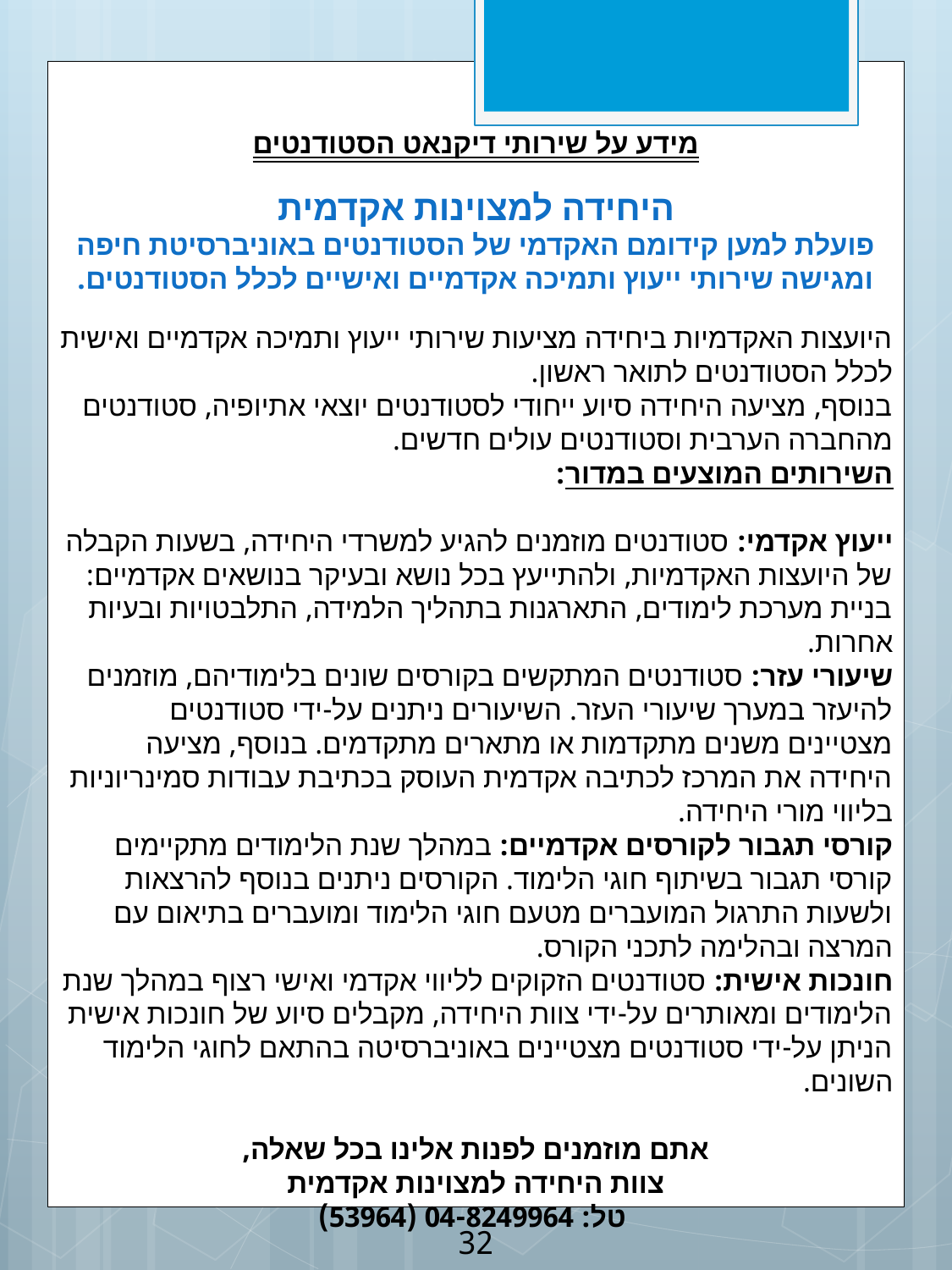

מידע על שירותי דיקנאט הסטודנטים

היחידה למצוינות אקדמית
פועלת למען קידומם האקדמי של הסטודנטים באוניברסיטת חיפה
ומגישה שירותי ייעוץ ותמיכה אקדמיים ואישיים לכלל הסטודנטים.

היועצות האקדמיות ביחידה מציעות שירותי ייעוץ ותמיכה אקדמיים ואישית לכלל הסטודנטים לתואר ראשון.
בנוסף, מציעה היחידה סיוע ייחודי לסטודנטים יוצאי אתיופיה, סטודנטים מהחברה הערבית וסטודנטים עולים חדשים.
השירותים המוצעים במדור:

ייעוץ אקדמי: סטודנטים מוזמנים להגיע למשרדי היחידה, בשעות הקבלה של היועצות האקדמיות, ולהתייעץ בכל נושא ובעיקר בנושאים אקדמיים: בניית מערכת לימודים, התארגנות בתהליך הלמידה, התלבטויות ובעיות אחרות.
שיעורי עזר: סטודנטים המתקשים בקורסים שונים בלימודיהם, מוזמנים להיעזר במערך שיעורי העזר. השיעורים ניתנים על-ידי סטודנטים מצטיינים משנים מתקדמות או מתארים מתקדמים. בנוסף, מציעה היחידה את המרכז לכתיבה אקדמית העוסק בכתיבת עבודות סמינריוניות בליווי מורי היחידה.
קורסי תגבור לקורסים אקדמיים: במהלך שנת הלימודים מתקיימים קורסי תגבור בשיתוף חוגי הלימוד. הקורסים ניתנים בנוסף להרצאות ולשעות התרגול המועברים מטעם חוגי הלימוד ומועברים בתיאום עם המרצה ובהלימה לתכני הקורס.
חונכות אישית: סטודנטים הזקוקים לליווי אקדמי ואישי רצוף במהלך שנת הלימודים ומאותרים על-ידי צוות היחידה, מקבלים סיוע של חונכות אישית הניתן על-ידי סטודנטים מצטיינים באוניברסיטה בהתאם לחוגי הלימוד השונים.

אתם מוזמנים לפנות אלינו בכל שאלה,
צוות היחידה למצוינות אקדמית
 טל: 04-8249964 (53964)

32